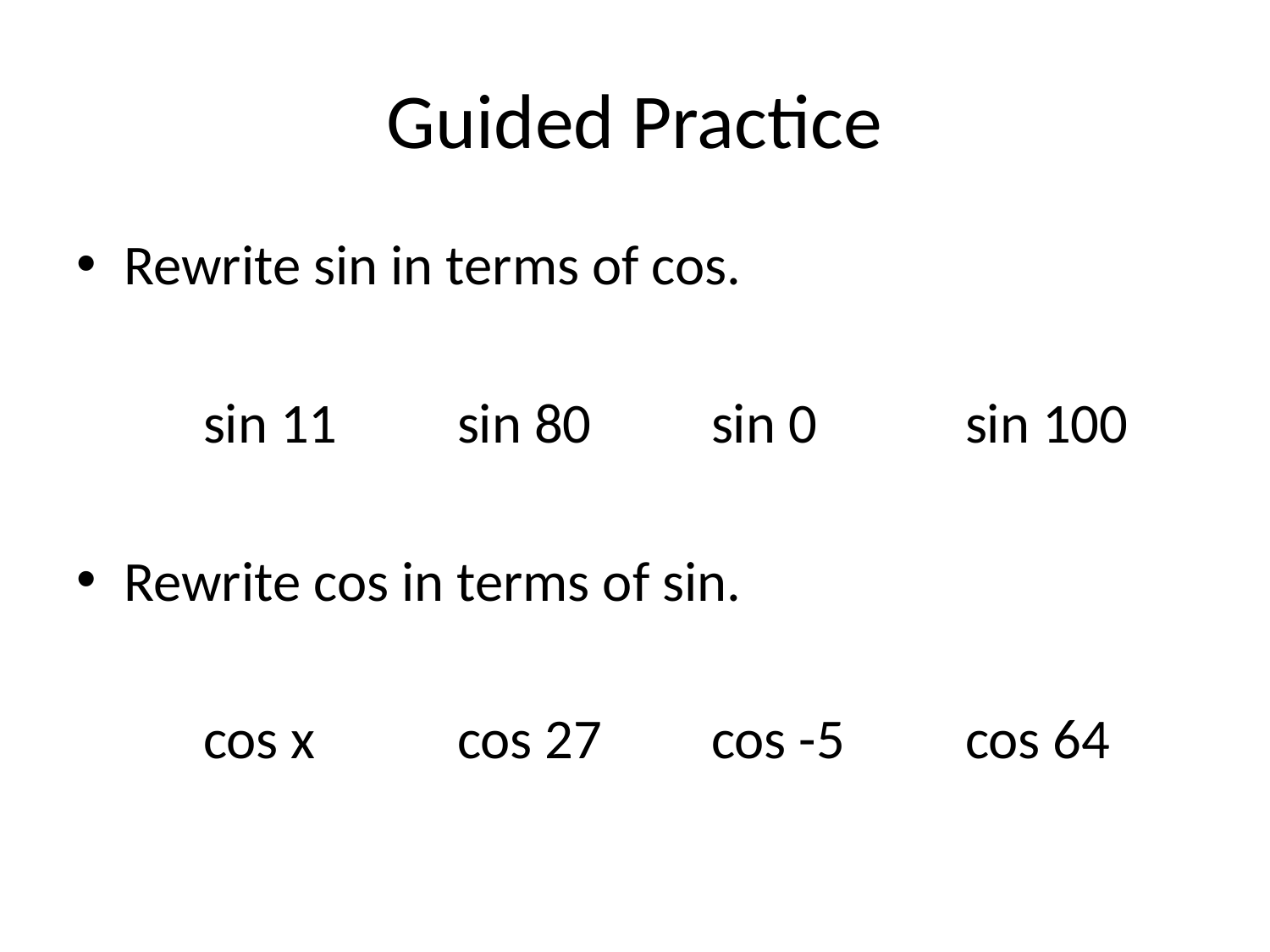

# Guided Practice
Rewrite sin in terms of cos.

	sin 11	sin 80	sin 0		sin 100

Rewrite cos in terms of sin.

	cos x		cos 27	cos -5	cos 64